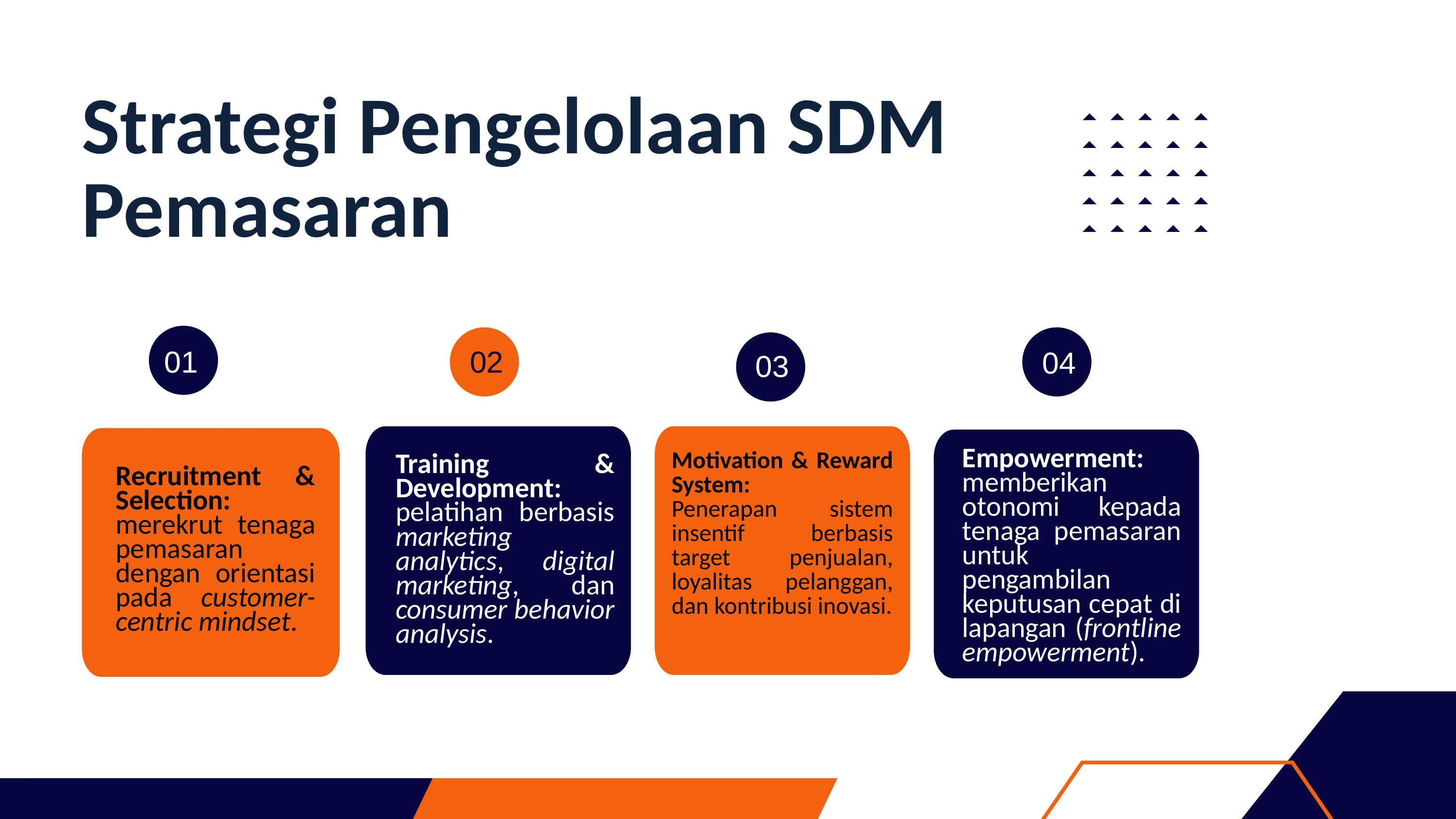

Strategi Pengelolaan SDM Pemasaran

02
01
04
03

Motivation & Reward System:
Penerapan sistem insentif berbasis target penjualan, loyalitas pelanggan, dan kontribusi inovasi.
Empowerment: memberikan otonomi kepada tenaga pemasaran untuk pengambilan keputusan cepat di lapangan (frontline empowerment).
Training & Development: pelatihan berbasis marketing analytics, digital marketing, dan consumer behavior analysis.
Recruitment & Selection: merekrut tenaga pemasaran dengan orientasi pada customer-centric mindset.